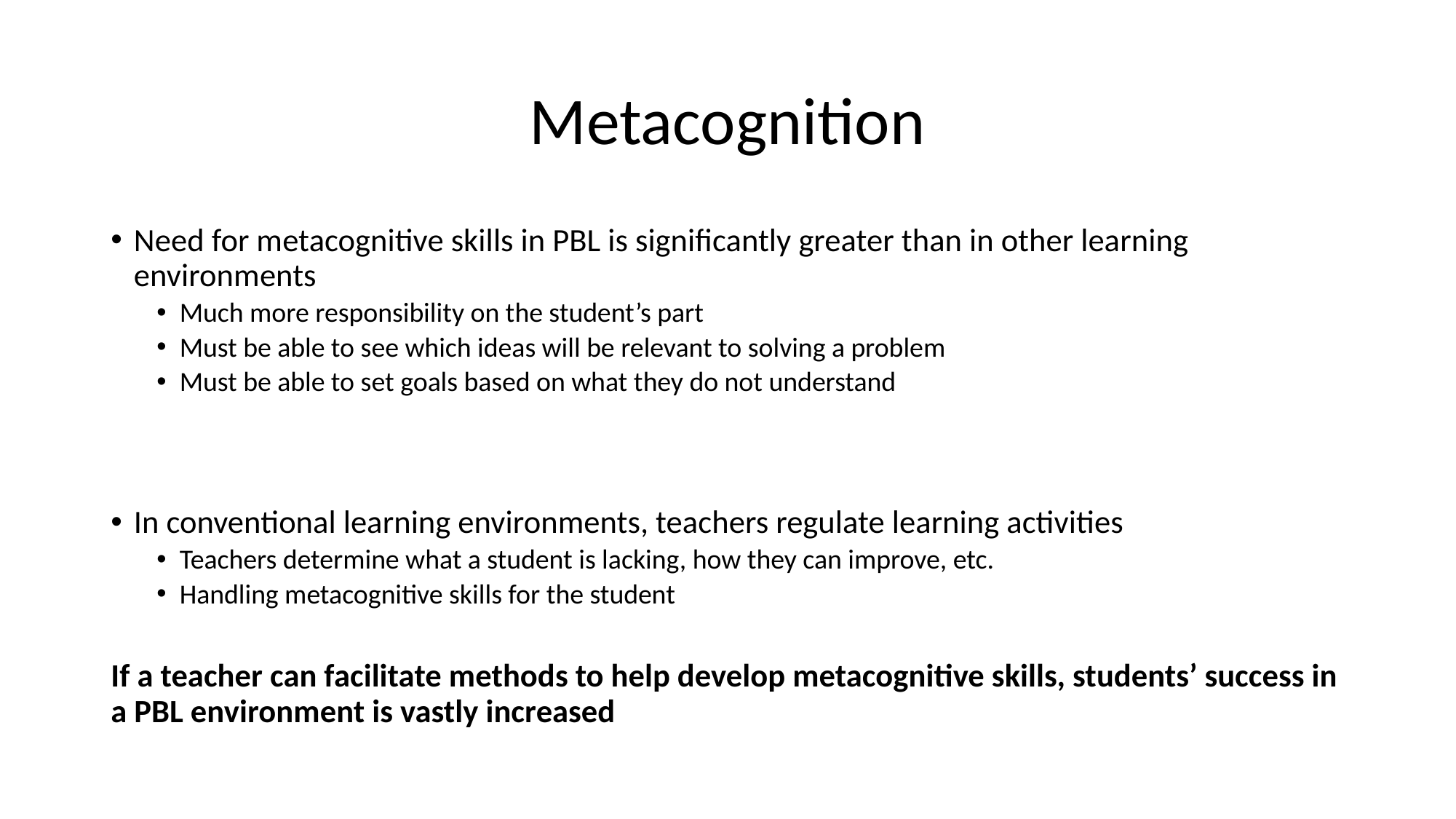

# Metacognition
Need for metacognitive skills in PBL is significantly greater than in other learning environments
Much more responsibility on the student’s part
Must be able to see which ideas will be relevant to solving a problem
Must be able to set goals based on what they do not understand

In conventional learning environments, teachers regulate learning activities
Teachers determine what a student is lacking, how they can improve, etc.
Handling metacognitive skills for the student

If a teacher can facilitate methods to help develop metacognitive skills, students’ success in a PBL environment is vastly increased